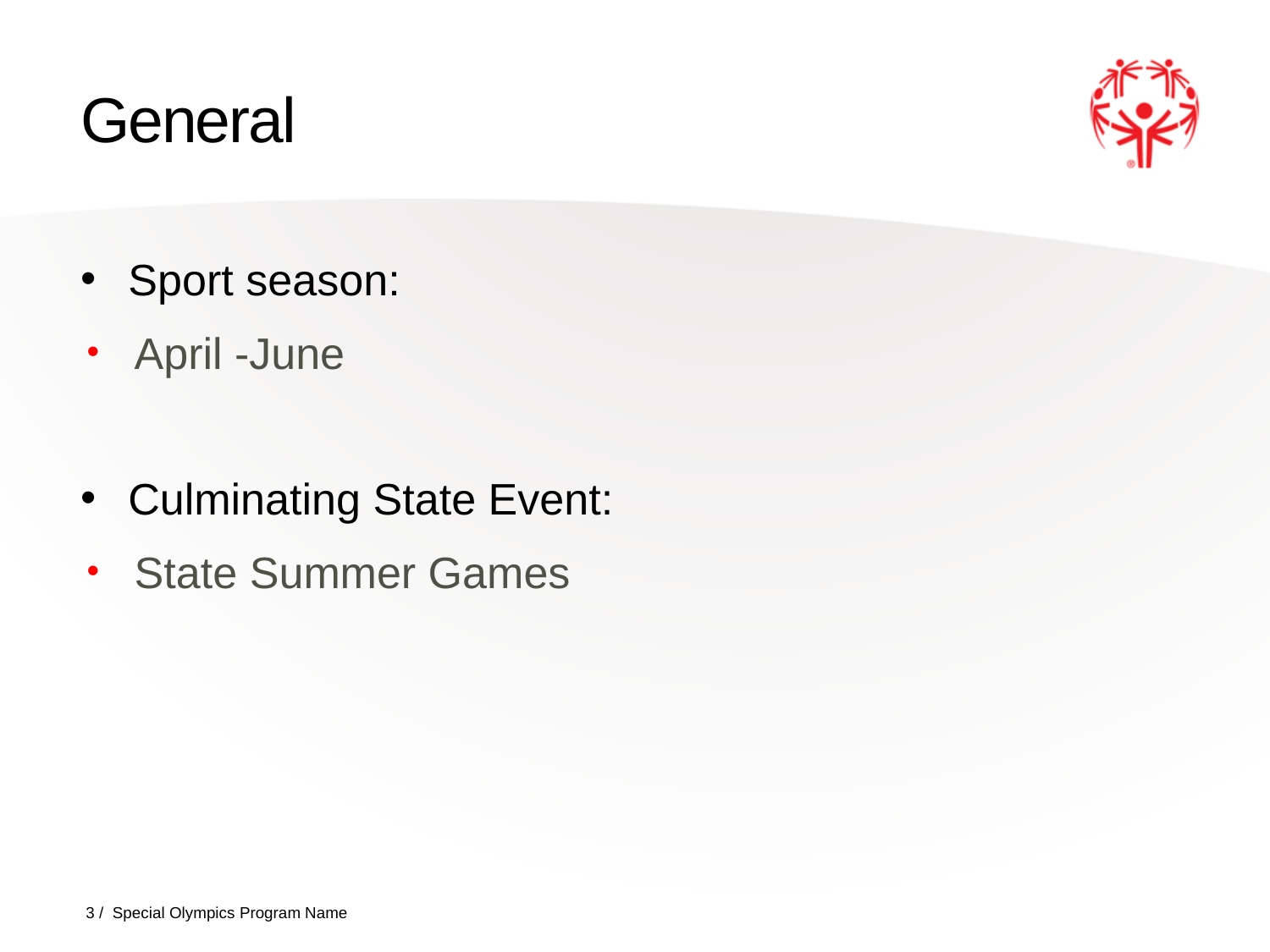

# General
Sport season:
April -June

Culminating State Event:
State Summer Games

3 /  Special Olympics Program Name